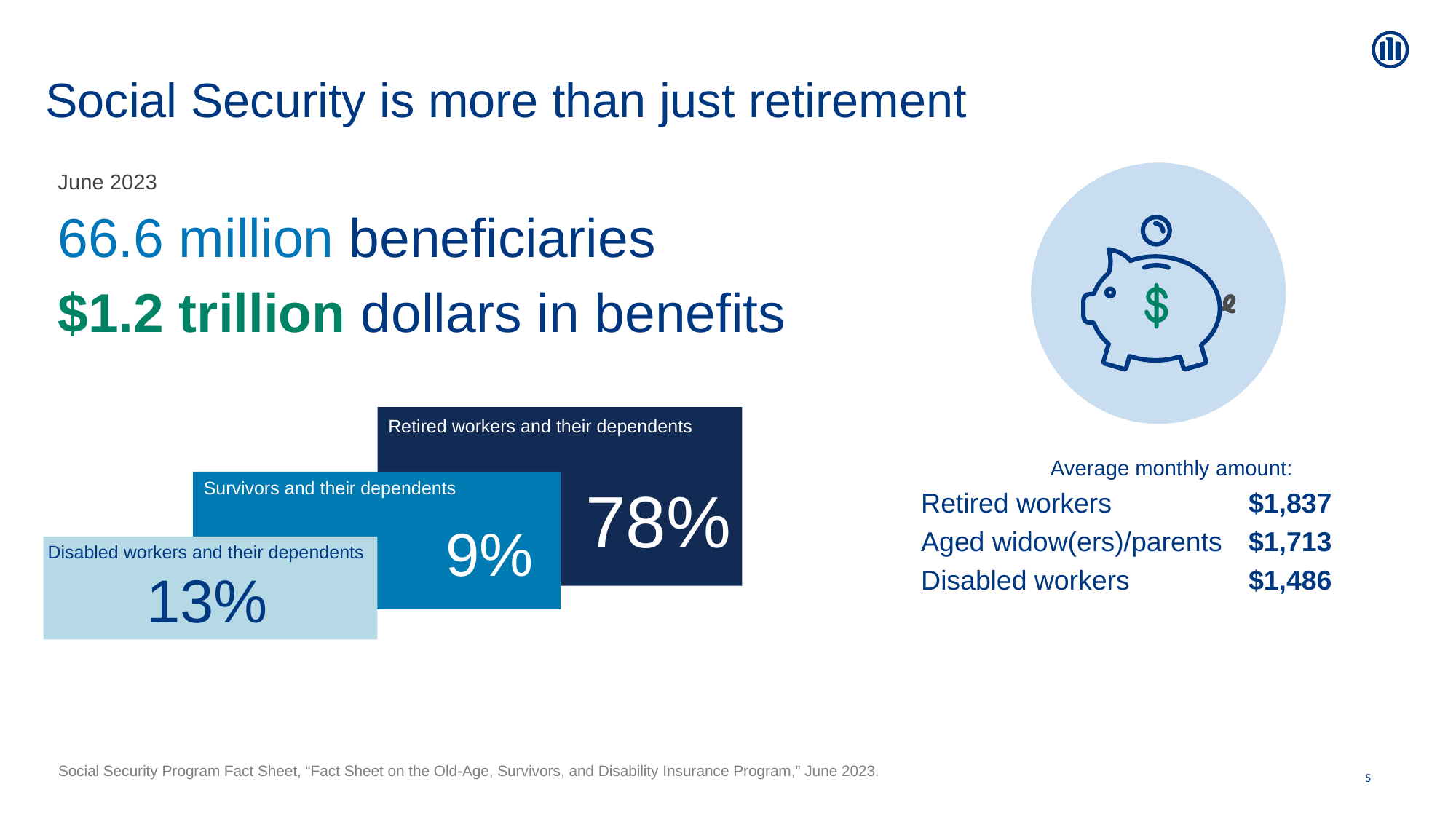

# Social Security is more than just retirement
June 2023
66.6 million beneficiaries
$1.2 trillion dollars in benefits

Average monthly amount:
Retired workers 		$1,837
Aged widow(ers)/parents 	$1,713
Disabled workers 		$1,486

Retired workers and their dependents
78%

Survivors and their dependents
9%

Disabled workers and their dependents
13%
Social Security Program Fact Sheet, “Fact Sheet on the Old-Age, Survivors, and Disability Insurance Program,” June 2023.
5